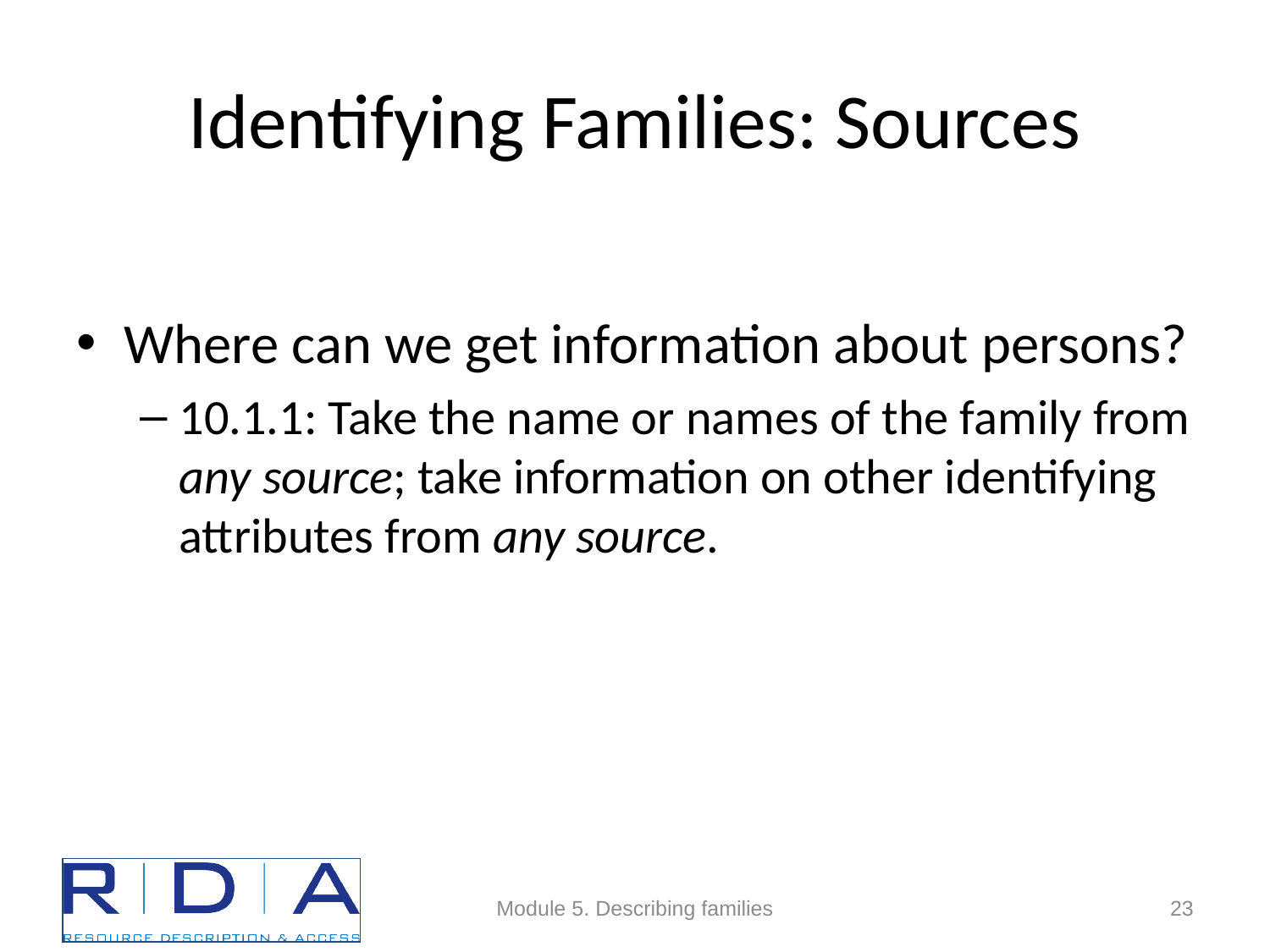

# Identifying Families: Sources

Where can we get information about persons?
10.1.1: Take the name or names of the family from any source; take information on other identifying attributes from any source.
Module 5. Describing families
23